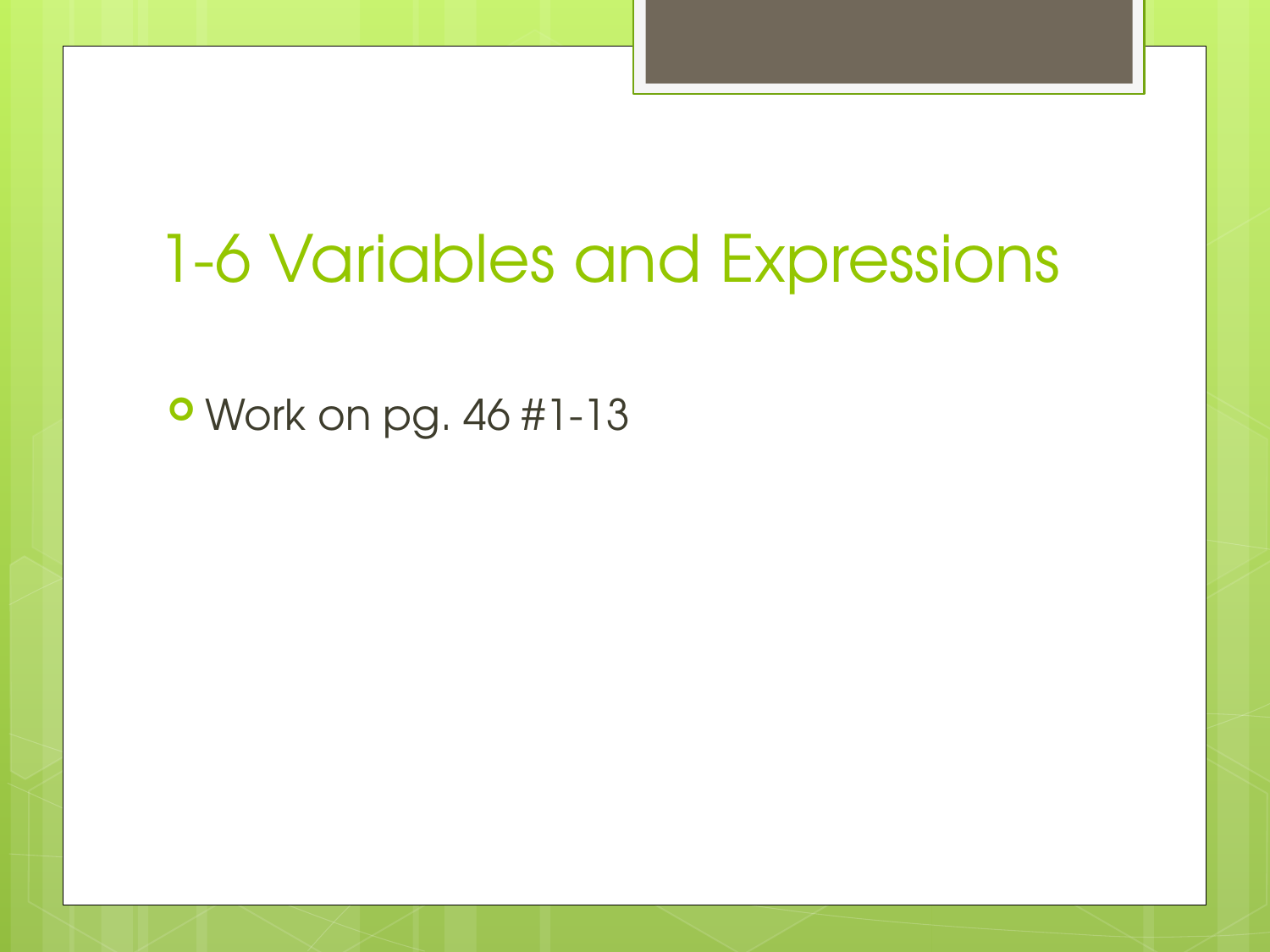

# 1-6 Variables and Expressions

Work on pg. 46 #1-13